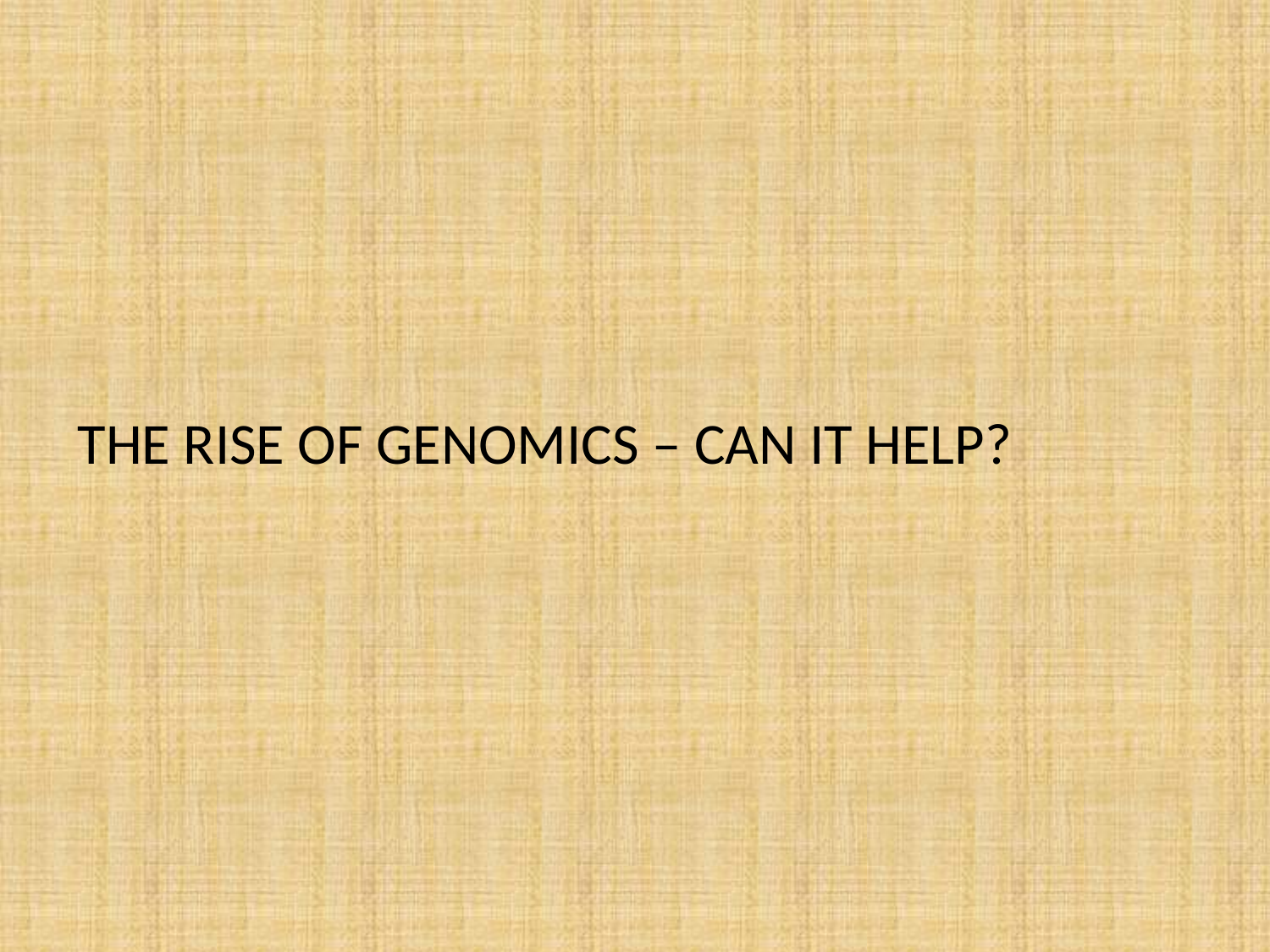

# THE RISE OF GENOMICS – CAN IT HELP?